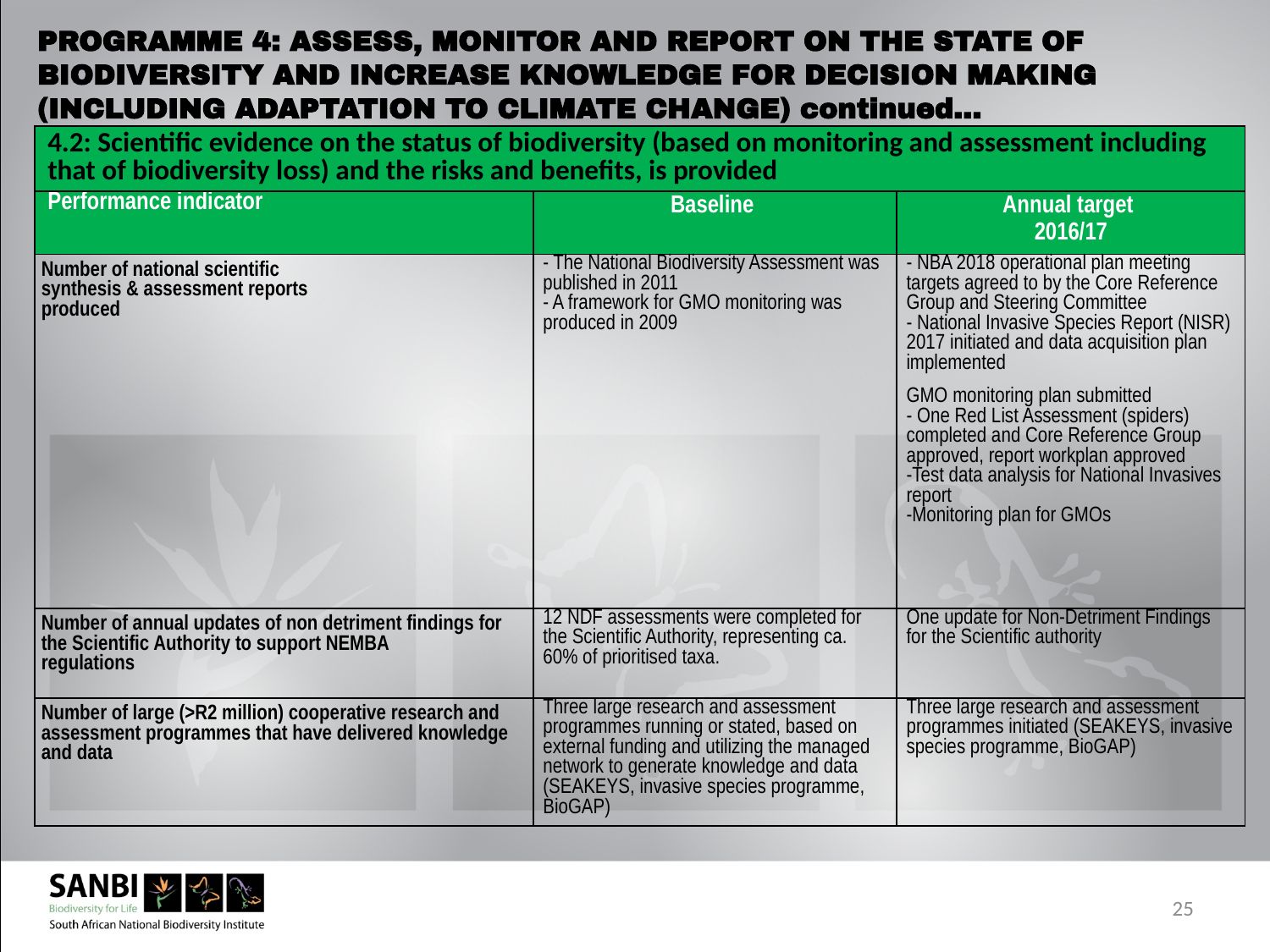

#
PROGRAMME 4: ASSESS, MONITOR AND REPORT ON THE STATE OF BIODIVERSITY AND INCREASE KNOWLEDGE FOR DECISION MAKING (INCLUDING ADAPTATION TO CLIMATE CHANGE) continued…
| 4.2: Scientific evidence on the status of biodiversity (based on monitoring and assessment including that of biodiversity loss) and the risks and benefits, is provided |  |  |
| --- | --- | --- |
| Performance indicator | Baseline | Annual target 2016/17 |
| Number of national scientific synthesis & assessment reports produced | - The National Biodiversity Assessment was published in 2011 - A framework for GMO monitoring was produced in 2009 | - NBA 2018 operational plan meeting targets agreed to by the Core Reference Group and Steering Committee - National Invasive Species Report (NISR) 2017 initiated and data acquisition plan implemented GMO monitoring plan submitted - One Red List Assessment (spiders) completed and Core Reference Group approved, report workplan approved -Test data analysis for National Invasives report -Monitoring plan for GMOs |
| Number of annual updates of non detriment findings for the Scientific Authority to support NEMBA regulations | 12 NDF assessments were completed for the Scientific Authority, representing ca. 60% of prioritised taxa. | One update for Non-Detriment Findings for the Scientific authority |
| Number of large (>R2 million) cooperative research and assessment programmes that have delivered knowledge and data | Three large research and assessment programmes running or stated, based on external funding and utilizing the managed network to generate knowledge and data (SEAKEYS, invasive species programme, BioGAP) | Three large research and assessment programmes initiated (SEAKEYS, invasive species programme, BioGAP) |
25